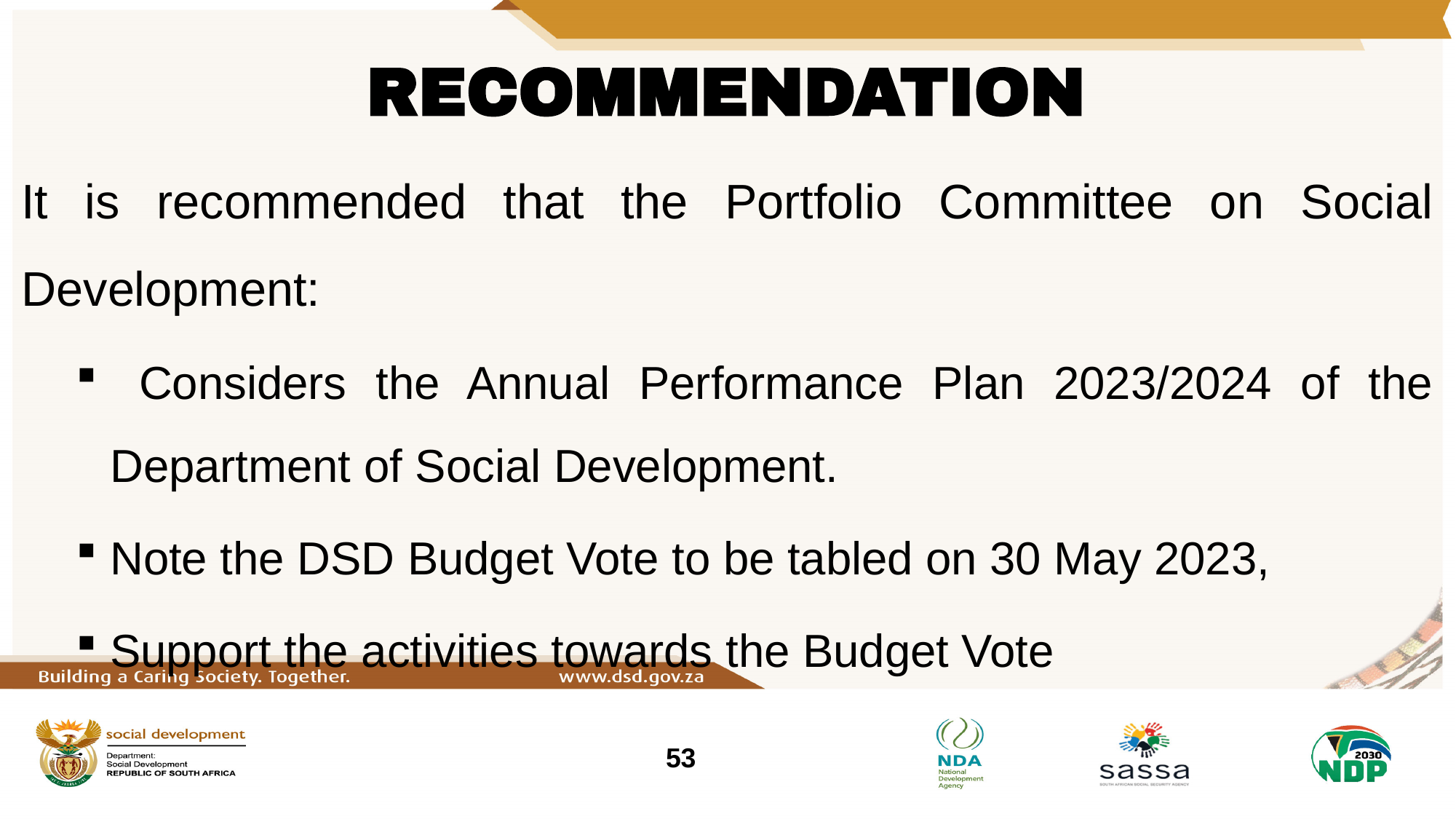

# RECOMMENDATION
It is recommended that the Portfolio Committee on Social Development:
 Considers the Annual Performance Plan 2023/2024 of the Department of Social Development.
Note the DSD Budget Vote to be tabled on 30 May 2023,
Support the activities towards the Budget Vote
53